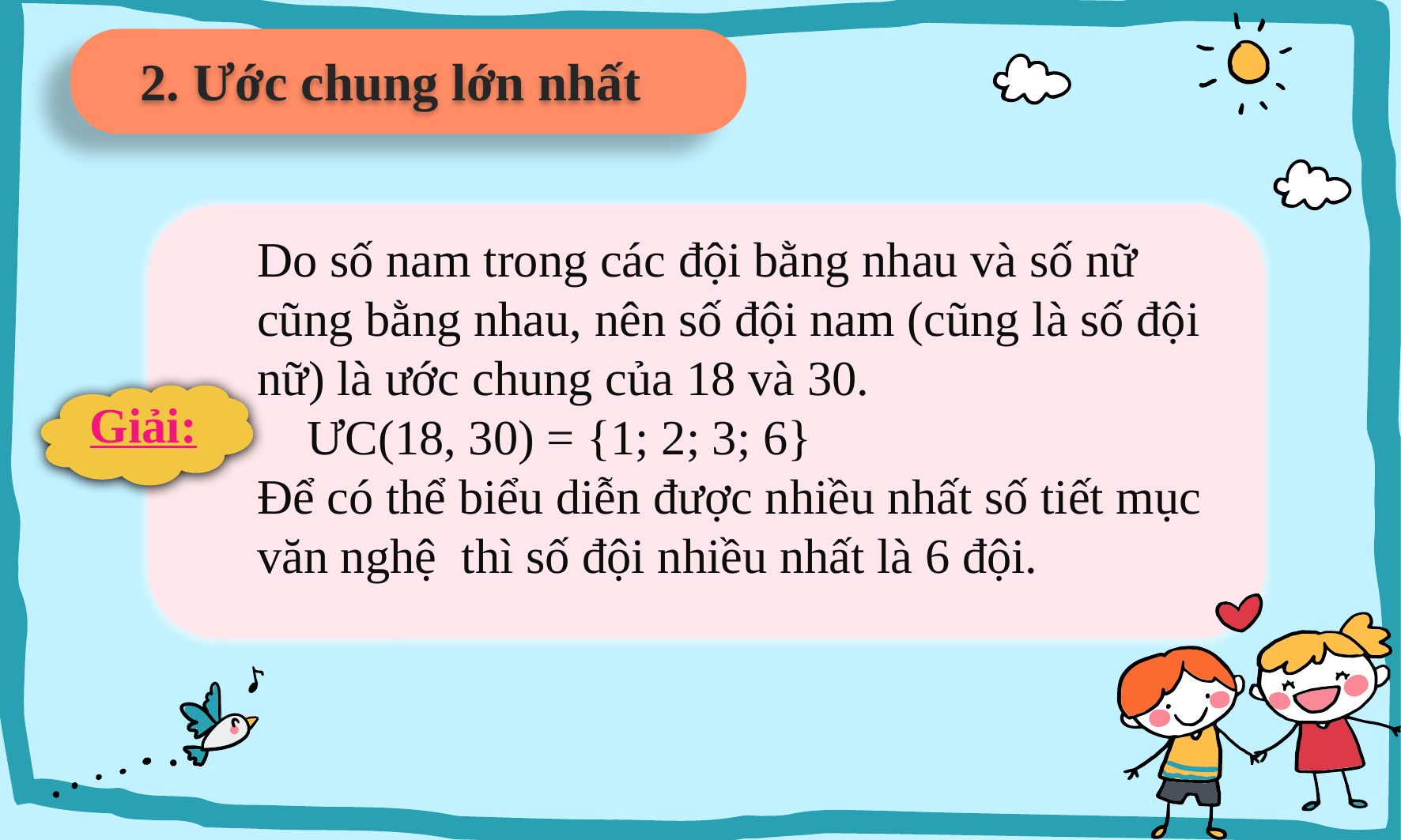

2. Ước chung lớn nhất

Giải:
Do số nam trong các đội bằng nhau và số nữ  cũng bằng nhau, nên số đội nam (cũng là số đội nữ) là ước chung của 18 và 30.
    ƯC(18, 30) = {1; 2; 3; 6}
Để có thể biểu diễn được nhiều nhất số tiết mục văn nghệ  thì số đội nhiều nhất là 6 đội.